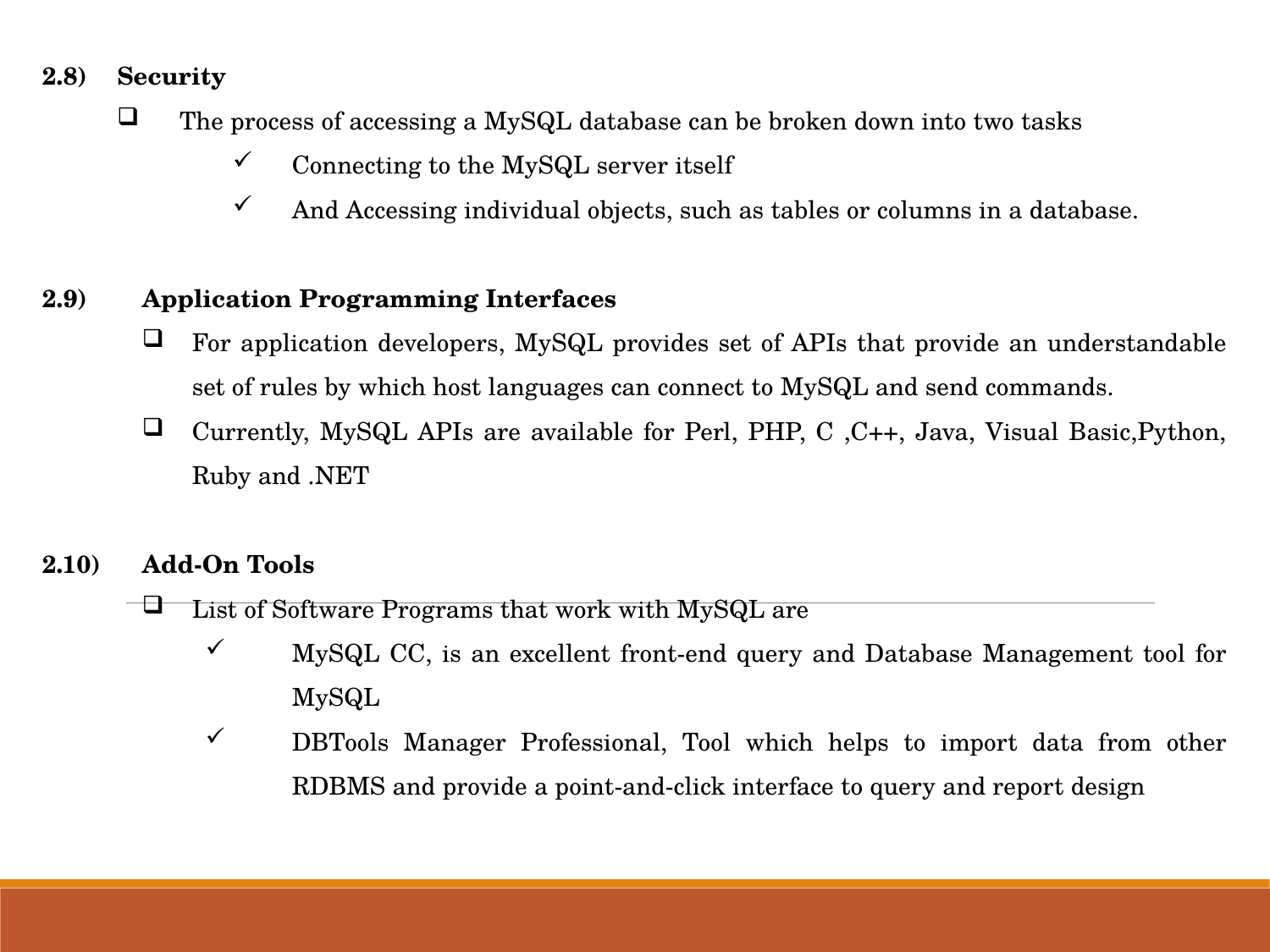

2.8)	Security
The process of accessing a MySQL database can be broken down into two tasks
Connecting to the MySQL server itself
And Accessing individual objects, such as tables or columns in a database.

2.9)	Application Programming Interfaces
For application developers, MySQL provides set of APIs that provide an understandable set of rules by which host languages can connect to MySQL and send commands.
Currently, MySQL APIs are available for Perl, PHP, C ,C++, Java, Visual Basic,Python, Ruby and .NET

2.10)	Add-On Tools
List of Software Programs that work with MySQL are
MySQL CC, is an excellent front-end query and Database Management tool for MySQL
DBTools Manager Professional, Tool which helps to import data from other RDBMS and provide a point-and-click interface to query and report design